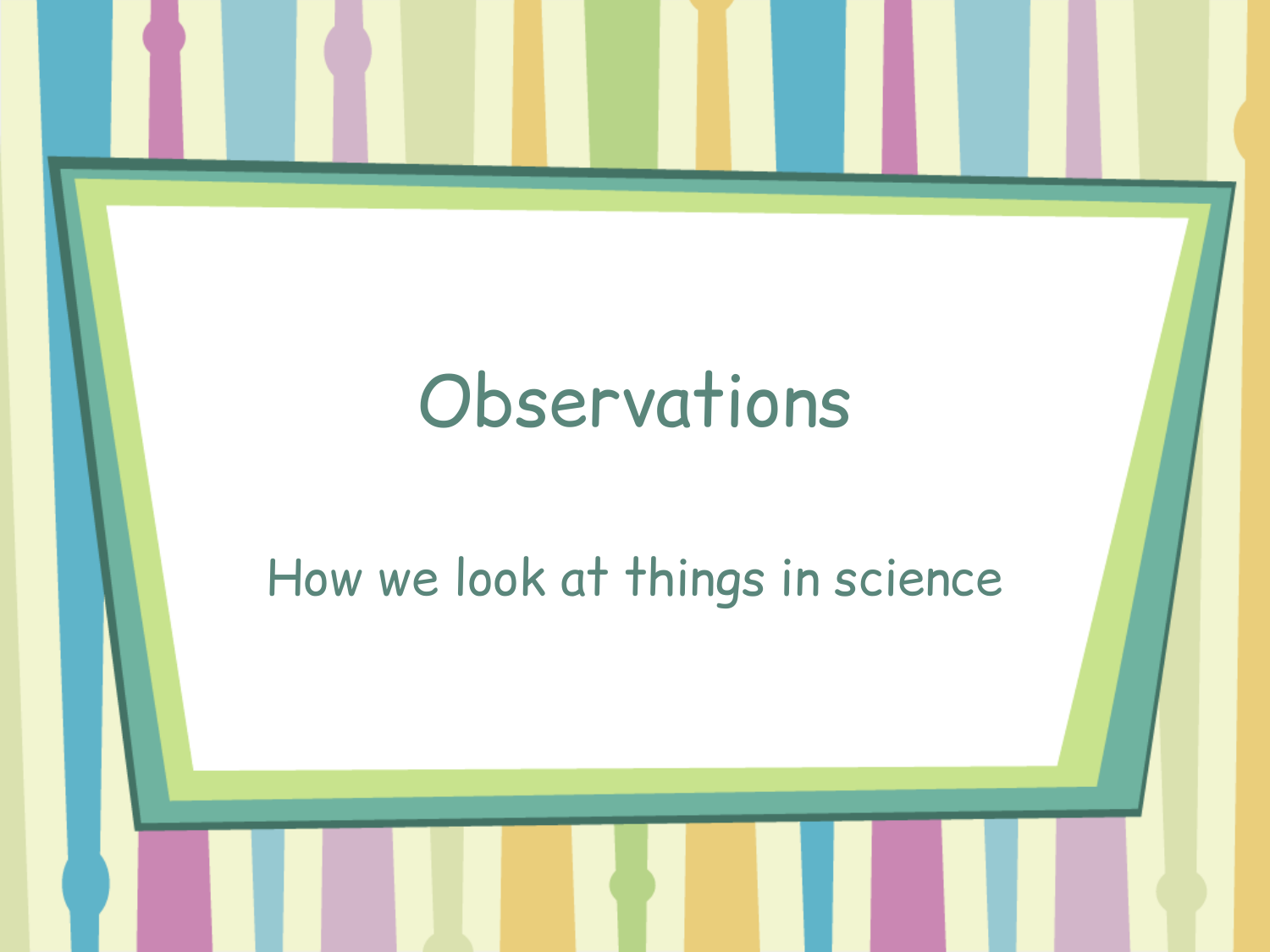

# Observations
How we look at things in science